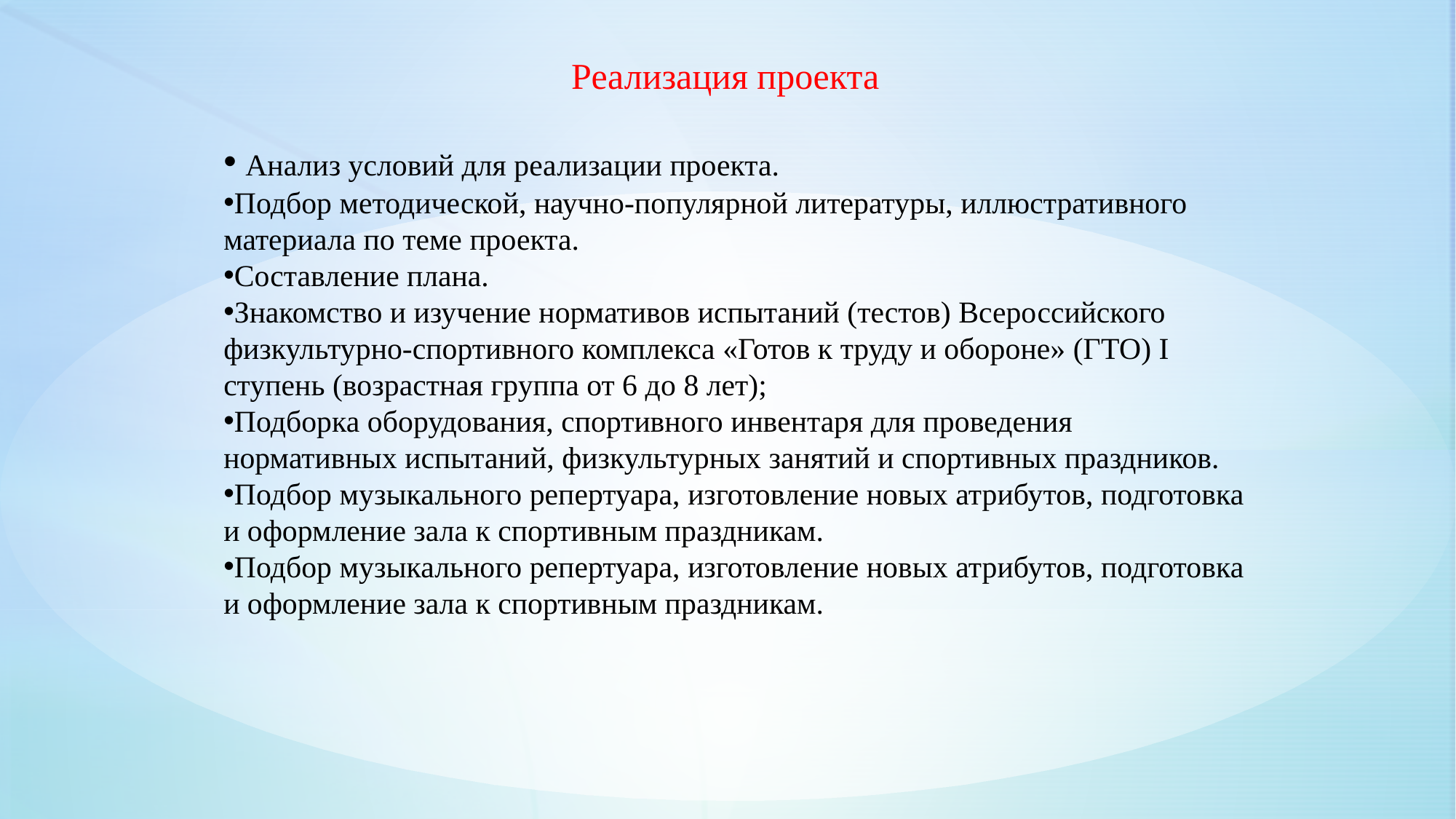

Реализация проекта
 Анализ условий для реализации проекта.
Подбор методической, научно-популярной литературы, иллюстративного материала по теме проекта.
Составление плана.
Знакомство и изучение нормативов испытаний (тестов) Всероссийского физкультурно-спортивного комплекса «Готов к труду и обороне» (ГТО) I ступень (возрастная группа от 6 до 8 лет);
Подборка оборудования, спортивного инвентаря для проведения нормативных испытаний, физкультурных занятий и спортивных праздников.
Подбор музыкального репертуара, изготовление новых атрибутов, подготовка и оформление зала к спортивным праздникам.
Подбор музыкального репертуара, изготовление новых атрибутов, подготовка и оформление зала к спортивным праздникам.